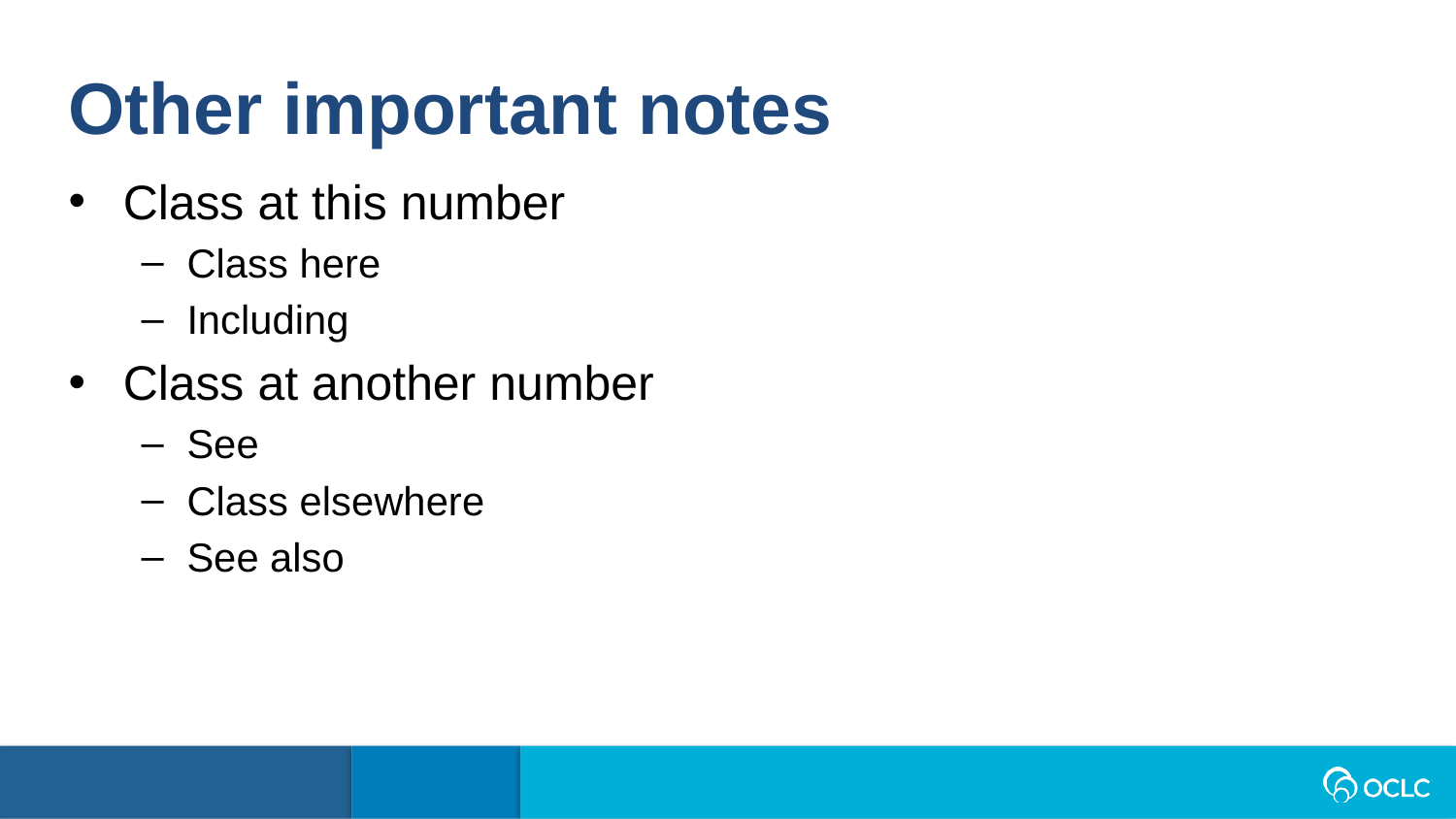

Other important notes
Class at this number
Class here
Including
Class at another number
See
Class elsewhere
See also